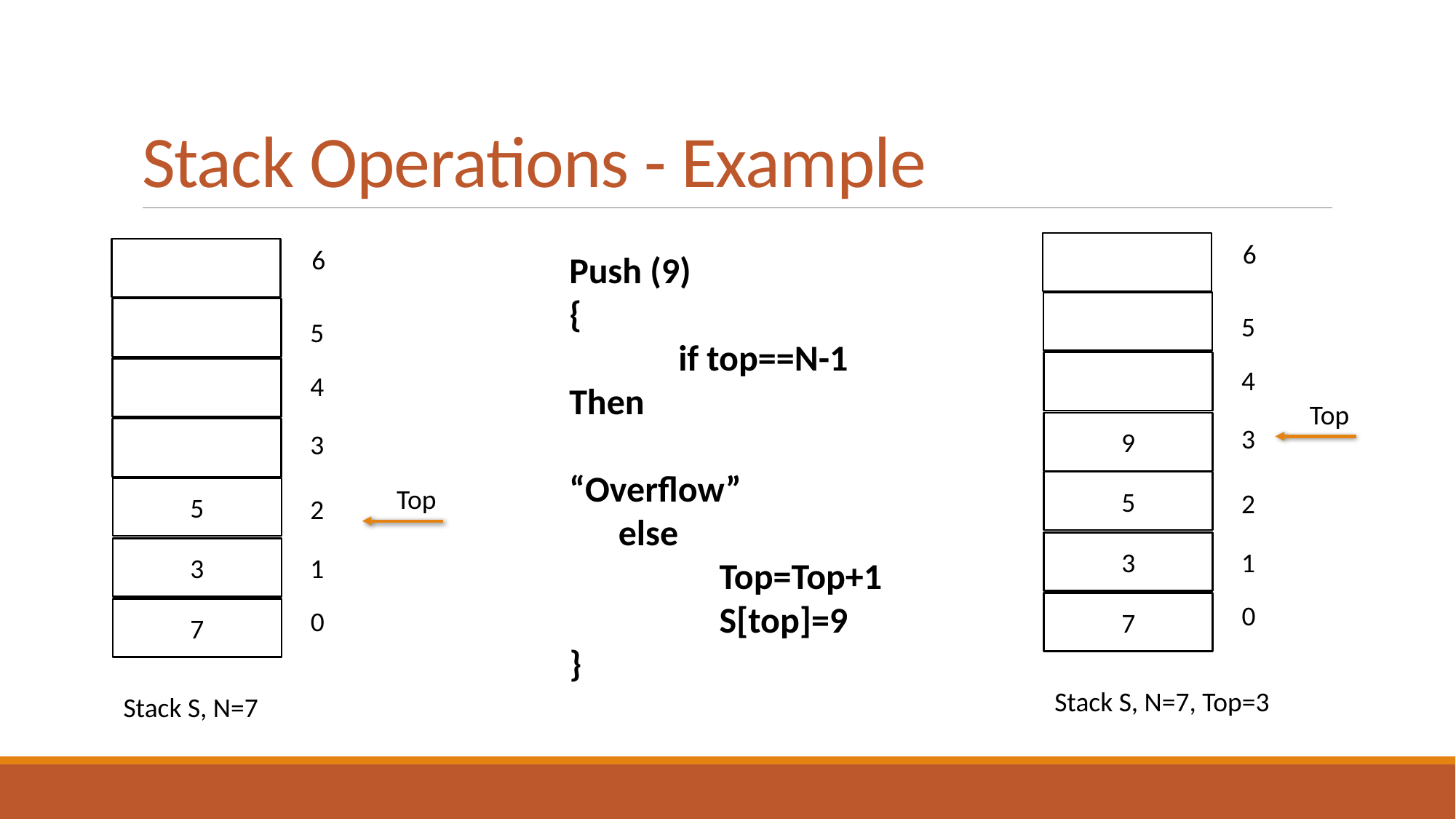

# Stack Operations - Example
6
Top
5
2
3
1
7
0
Stack S, N=7, Top=3

5

4
9
3
6
Top
5
2
3
1
7
0
Stack S, N=7

5

4

3
Push (9)
{
	if top==N-1 Then
		“Overflow”
      else
	     Top=Top+1
	     S[top]=9
}